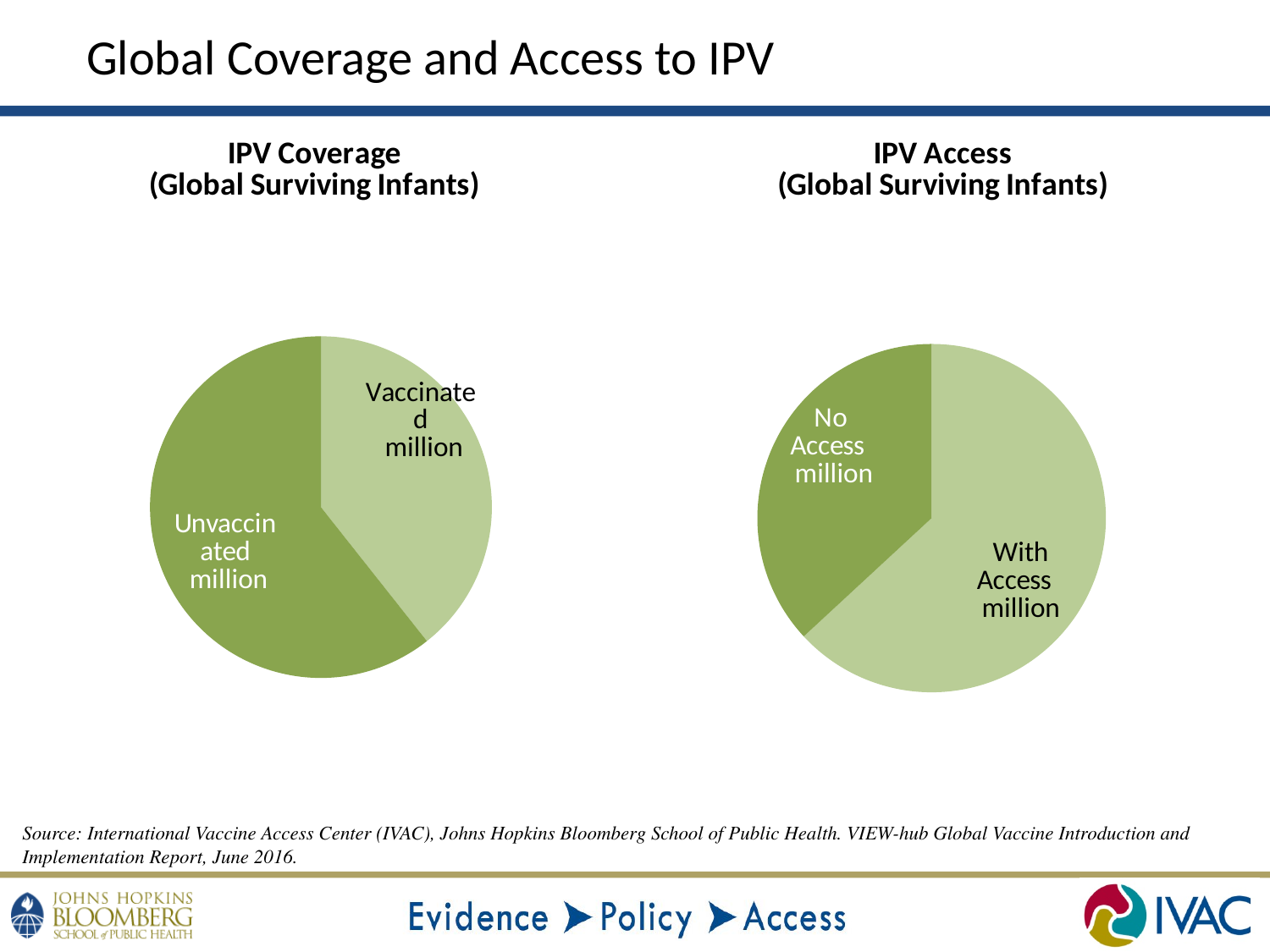

Global Coverage and Access to IPV

### Chart: IPV Coverage
(Global Surviving Infants)

| Category |  |
|---|---|
| Vaccinated | 53263020.89 |
| Unvaccinated | 82093979.11 |

### Chart: IPV Access
(Global Surviving Infants)

| Category |  |
|---|---|
| With Access | 85226566.051 |
| No Access | 49810139.94899994 |
Source: International Vaccine Access Center (IVAC), Johns Hopkins Bloomberg School of Public Health. VIEW-hub Global Vaccine Introduction and Implementation Report, June 2016.